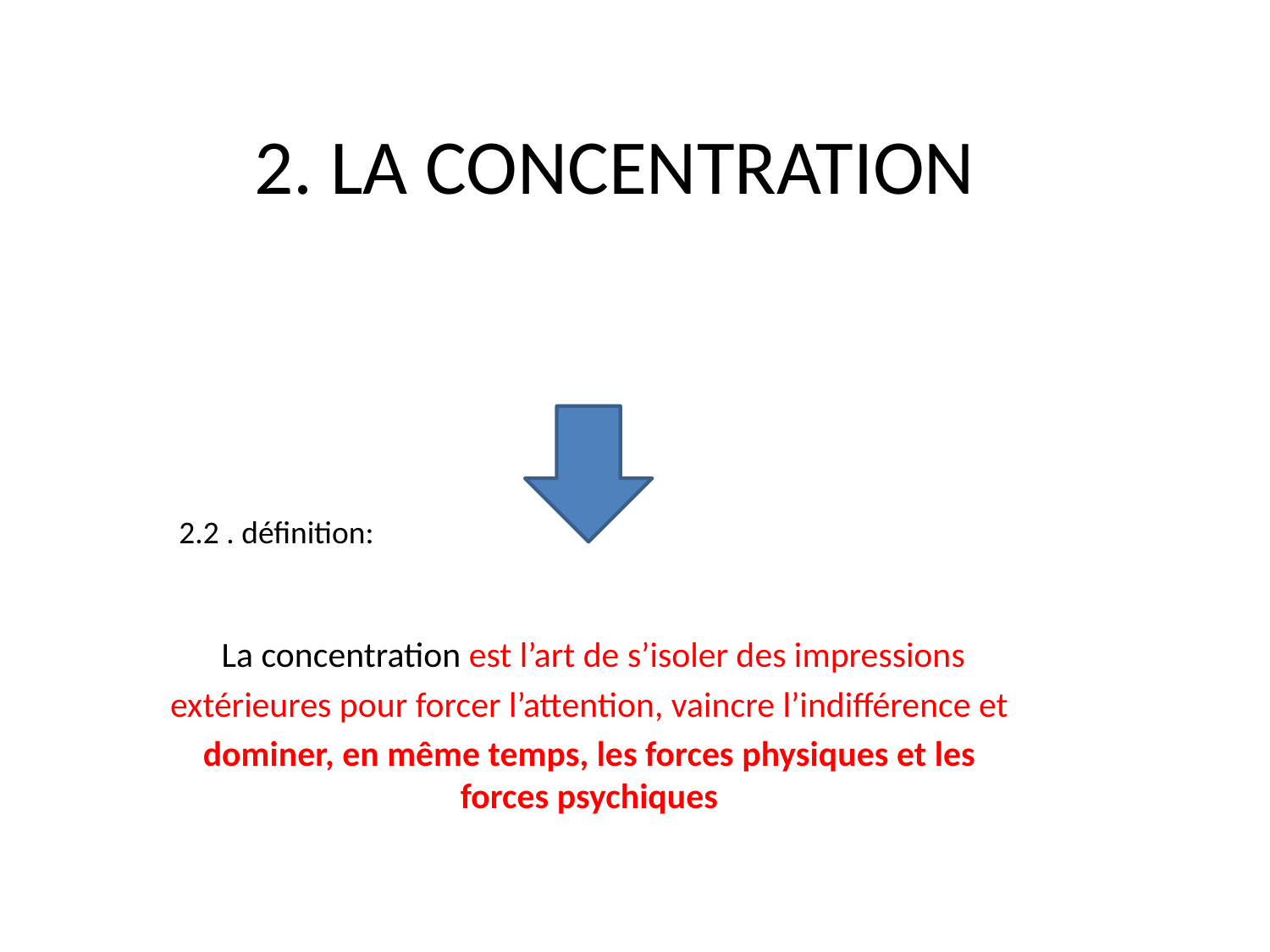

# 2. LA CONCENTRATION

2.2 . définition:
 La concentration est l’art de s’isoler des impressions
extérieures pour forcer l’attention, vaincre l’indifférence et
dominer, en même temps, les forces physiques et les forces psychiques